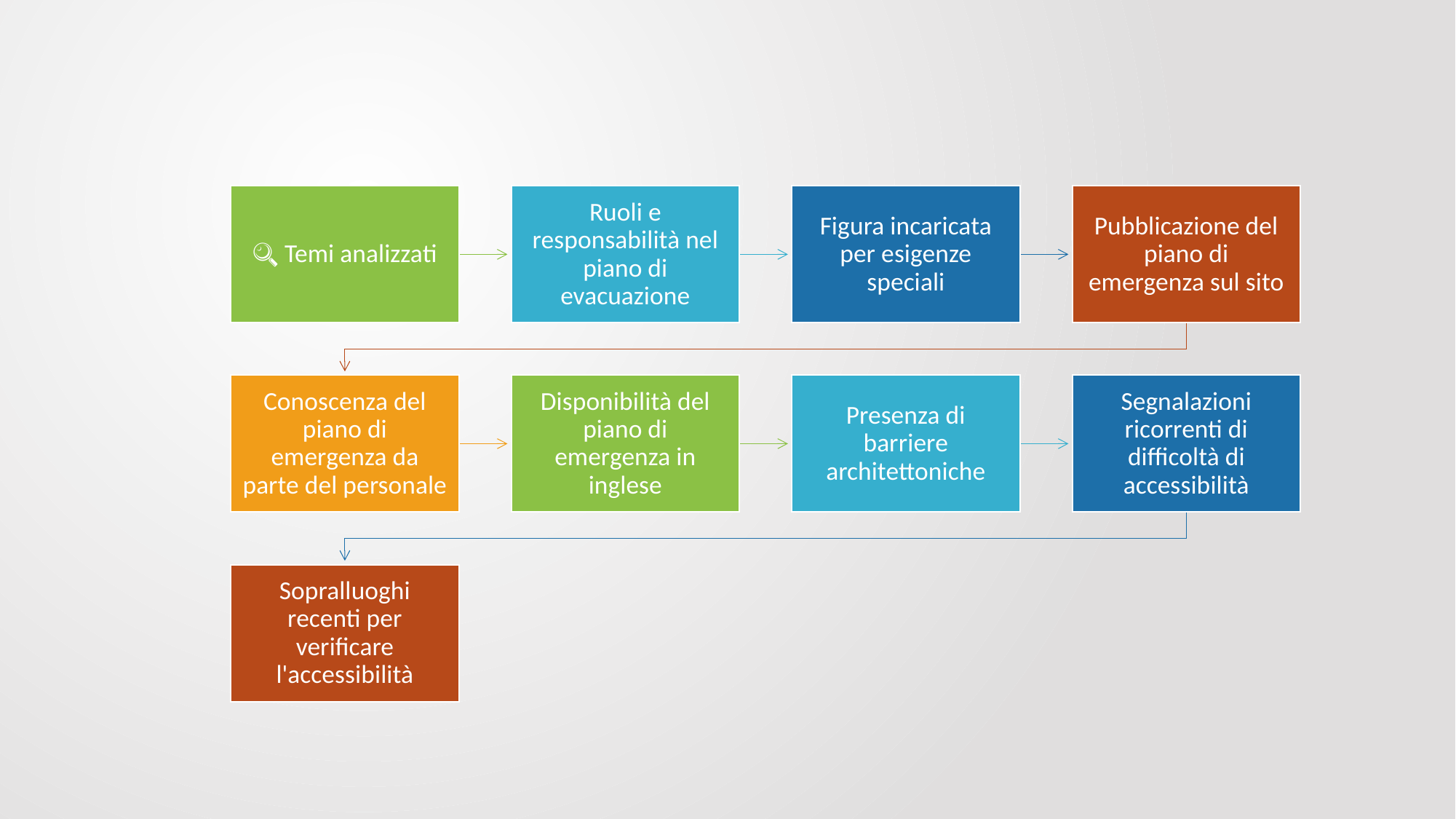

🔍 Temi analizzati

Ruoli e responsabilità nel piano di evacuazione

Figura incaricata per esigenze speciali

Pubblicazione del piano di emergenza sul sito

Conoscenza del piano di emergenza da parte del personale

Disponibilità del piano di emergenza in inglese

Presenza di barriere architettoniche

Segnalazioni ricorrenti di difficoltà di accessibilità
Sopralluoghi recenti per verificare l'accessibilità